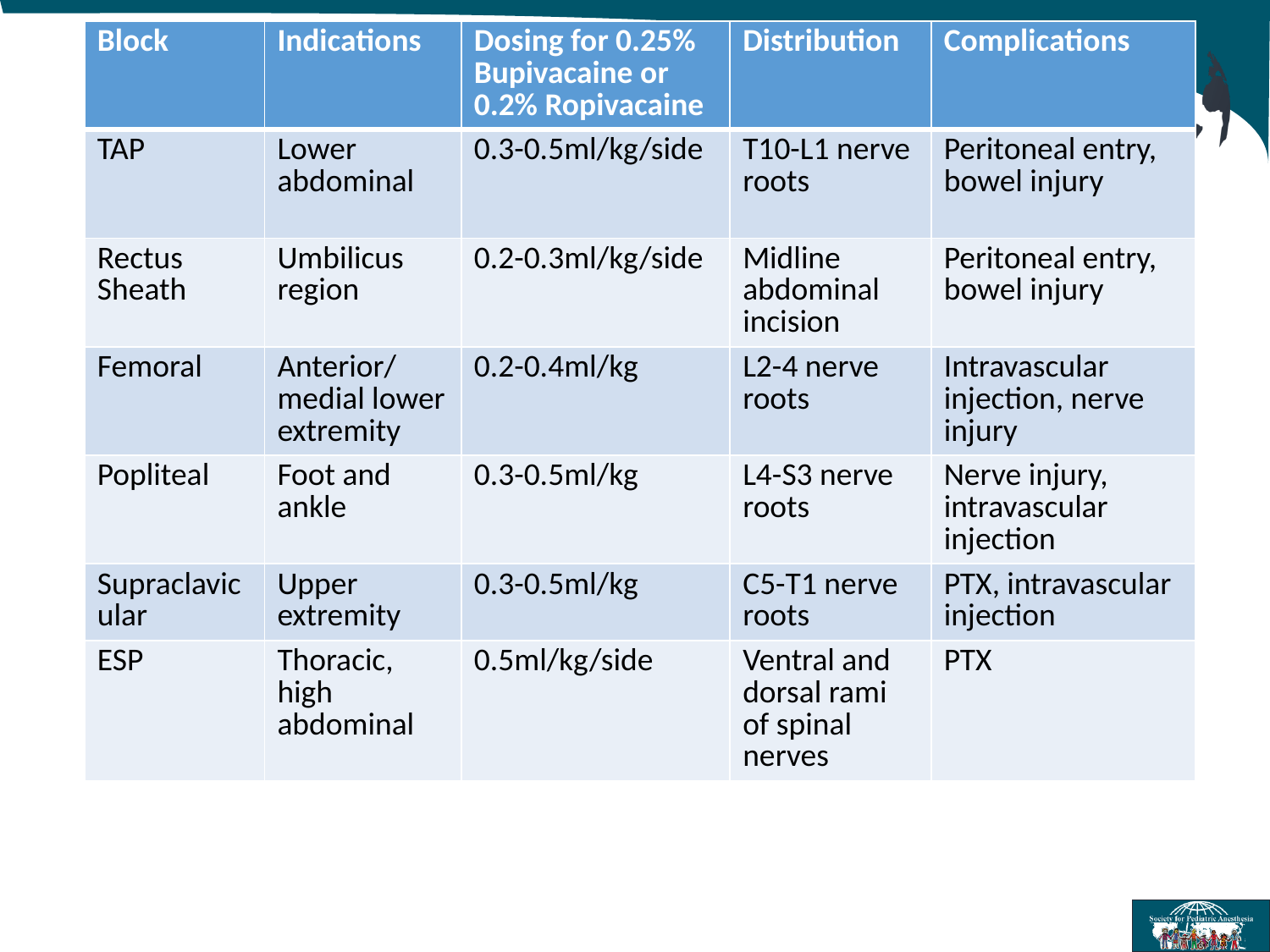

| Block | Indications | Dosing for 0.25% Bupivacaine or 0.2% Ropivacaine | Distribution | Complications |
| --- | --- | --- | --- | --- |
| TAP | Lower abdominal | 0.3-0.5ml/kg/side | T10-L1 nerve roots | Peritoneal entry, bowel injury |
| Rectus Sheath | Umbilicus region | 0.2-0.3ml/kg/side | Midline abdominal incision | Peritoneal entry, bowel injury |
| Femoral | Anterior/medial lower extremity | 0.2-0.4ml/kg | L2-4 nerve roots | Intravascular injection, nerve injury |
| Popliteal | Foot and ankle | 0.3-0.5ml/kg | L4-S3 nerve roots | Nerve injury, intravascular injection |
| Supraclavicular | Upper extremity | 0.3-0.5ml/kg | C5-T1 nerve roots | PTX, intravascular injection |
| ESP | Thoracic, high abdominal | 0.5ml/kg/side | Ventral and dorsal rami of spinal nerves | PTX |